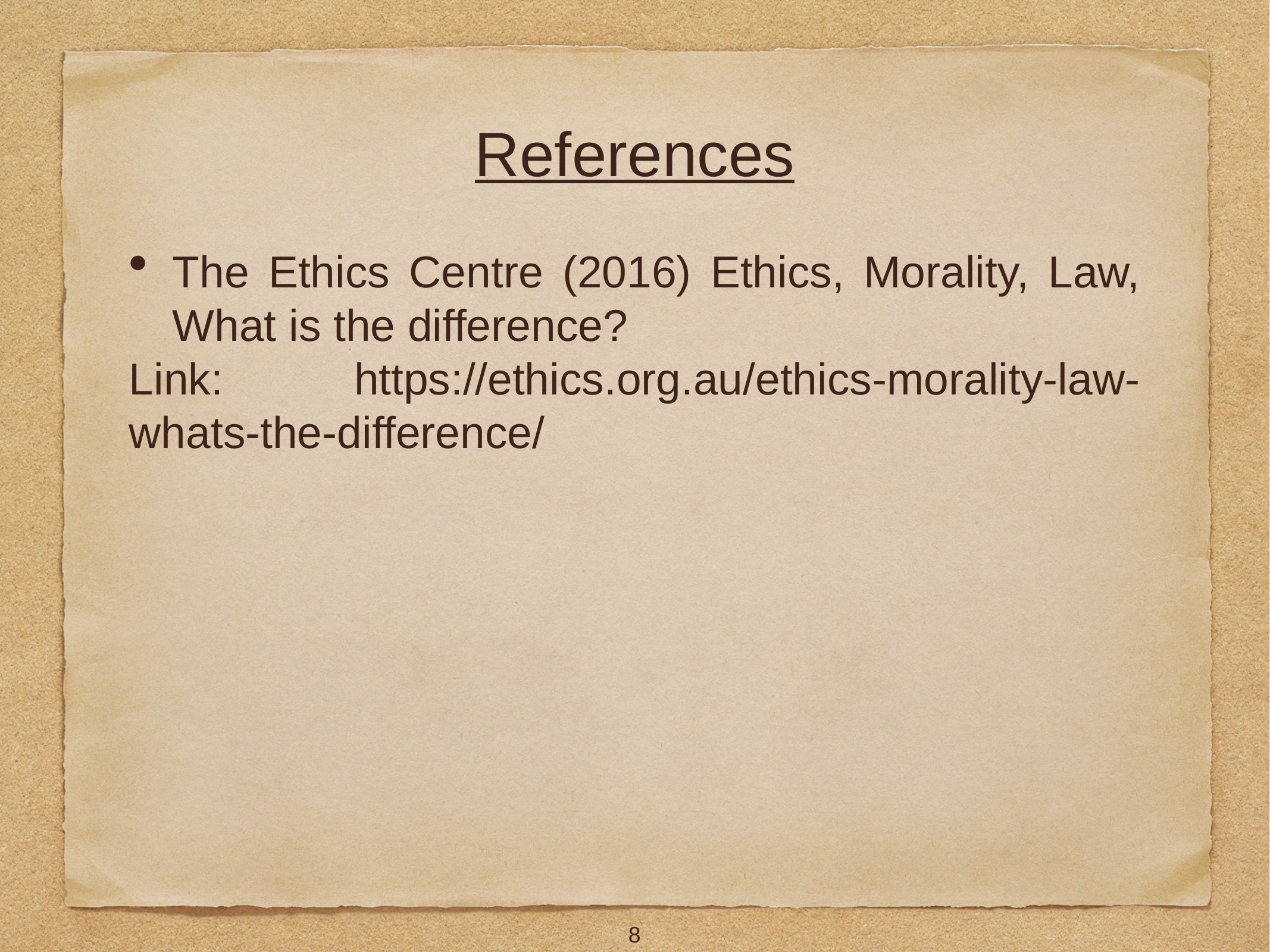

# References
The Ethics Centre (2016) Ethics, Morality, Law, What is the difference?
Link: https://ethics.org.au/ethics-morality-law-whats-the-difference/
8